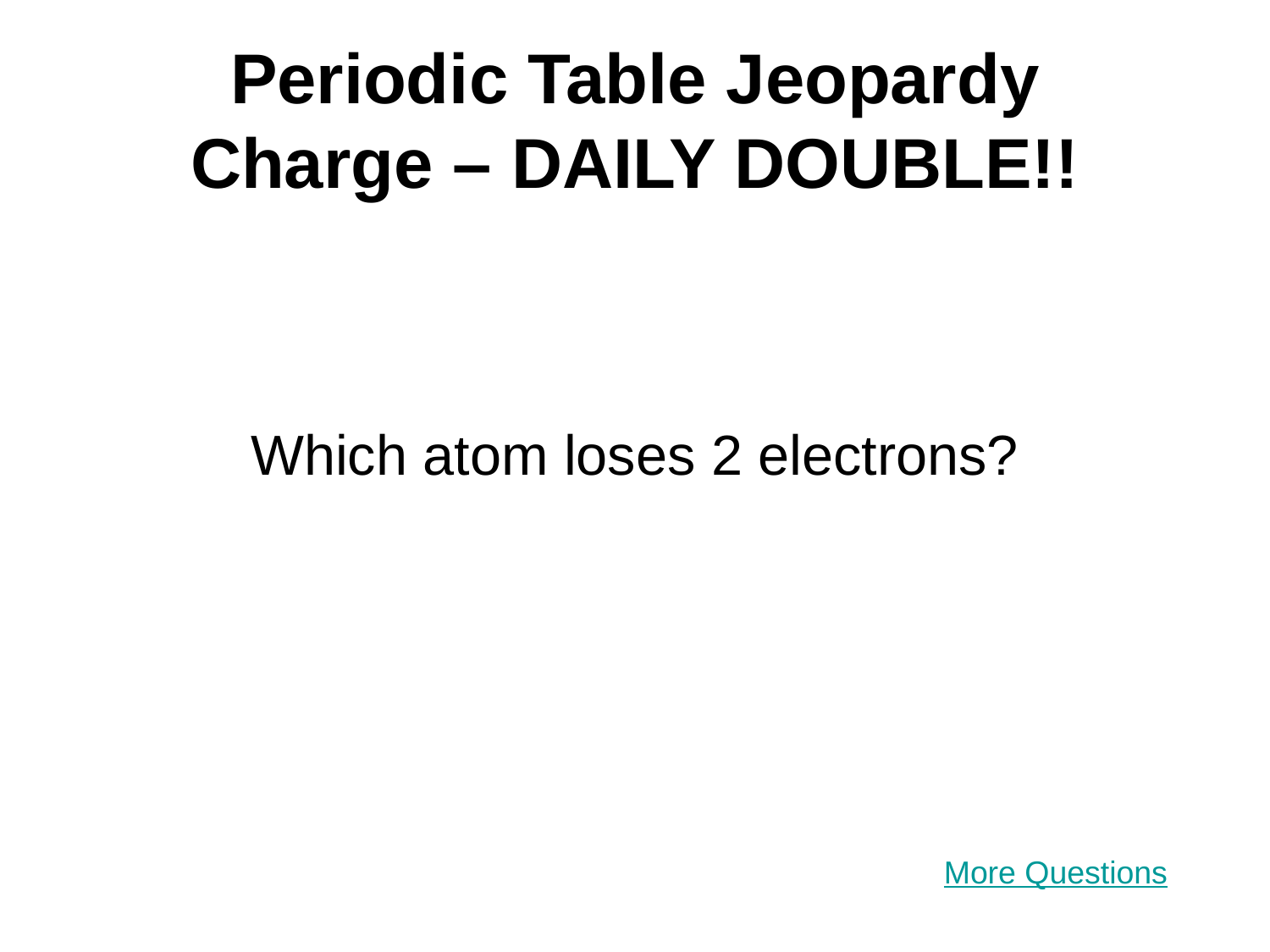

# Periodic Table Jeopardy Charge – DAILY DOUBLE!!
Which atom loses 2 electrons?
More Questions